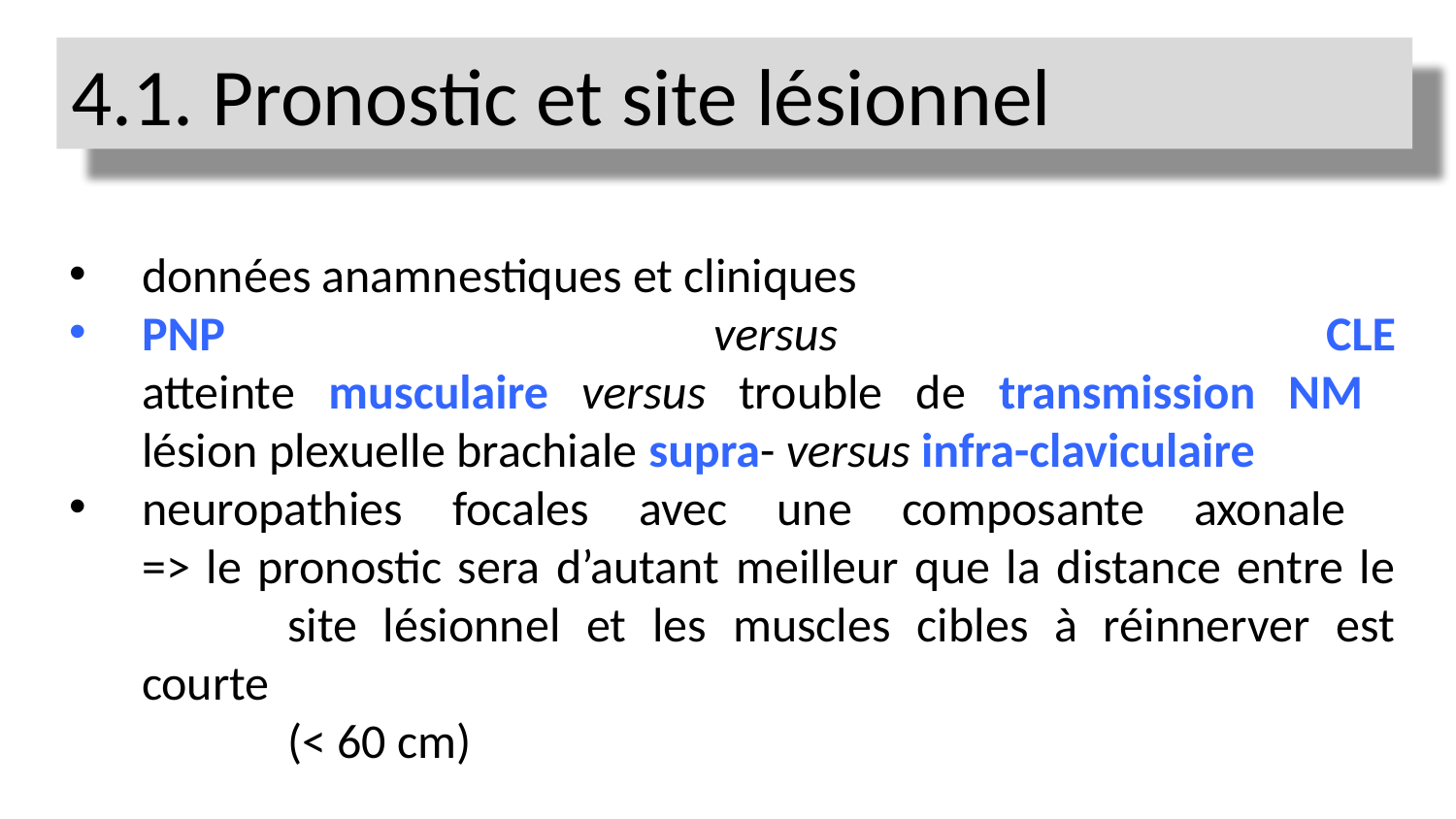

4.1. Pronostic et site lésionnel
données anamnestiques et cliniques
PNP versus CLE
atteinte musculaire versus trouble de transmission NM
lésion plexuelle brachiale supra- versus infra-claviculaire
neuropathies focales avec une composante axonale
=> le pronostic sera d’autant meilleur que la distance entre le 	site lésionnel et les muscles cibles à réinnerver est courte
	(< 60 cm)